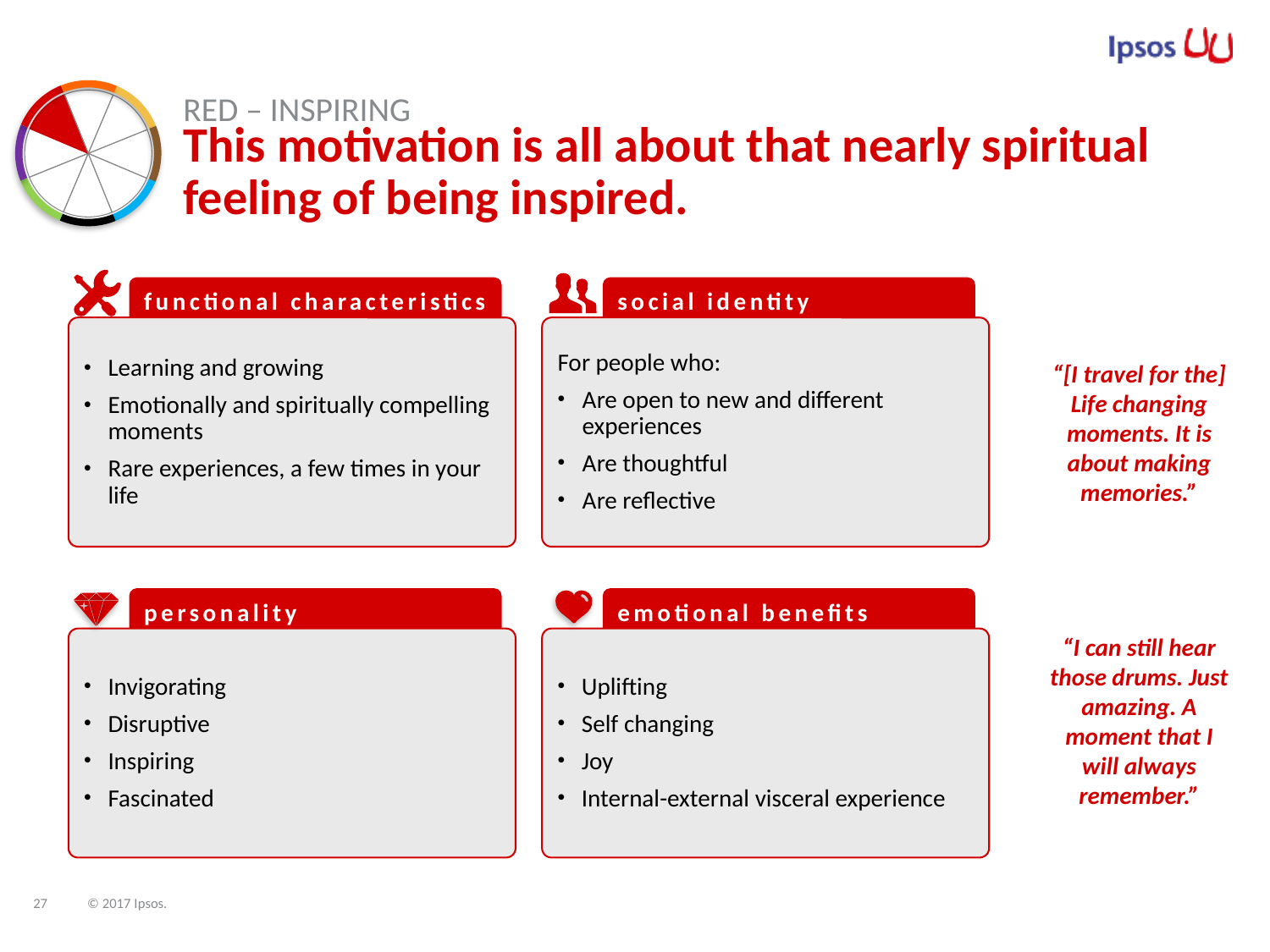

Red – Inspiring

# This motivation is all about that nearly spiritual feeling of being inspired.

functional characteristics
social identity
Learning and growing
Emotionally and spiritually compelling moments
Rare experiences, a few times in your life
For people who:
Are open to new and different experiences
Are thoughtful
Are reflective
“[I travel for the] Life changing moments. It is about making memories.”
personality
emotional benefits

Invigorating
Disruptive
Inspiring
Fascinated
Uplifting
Self changing
Joy
Internal-external visceral experience
“I can still hear those drums. Just amazing. A moment that I will always remember.”